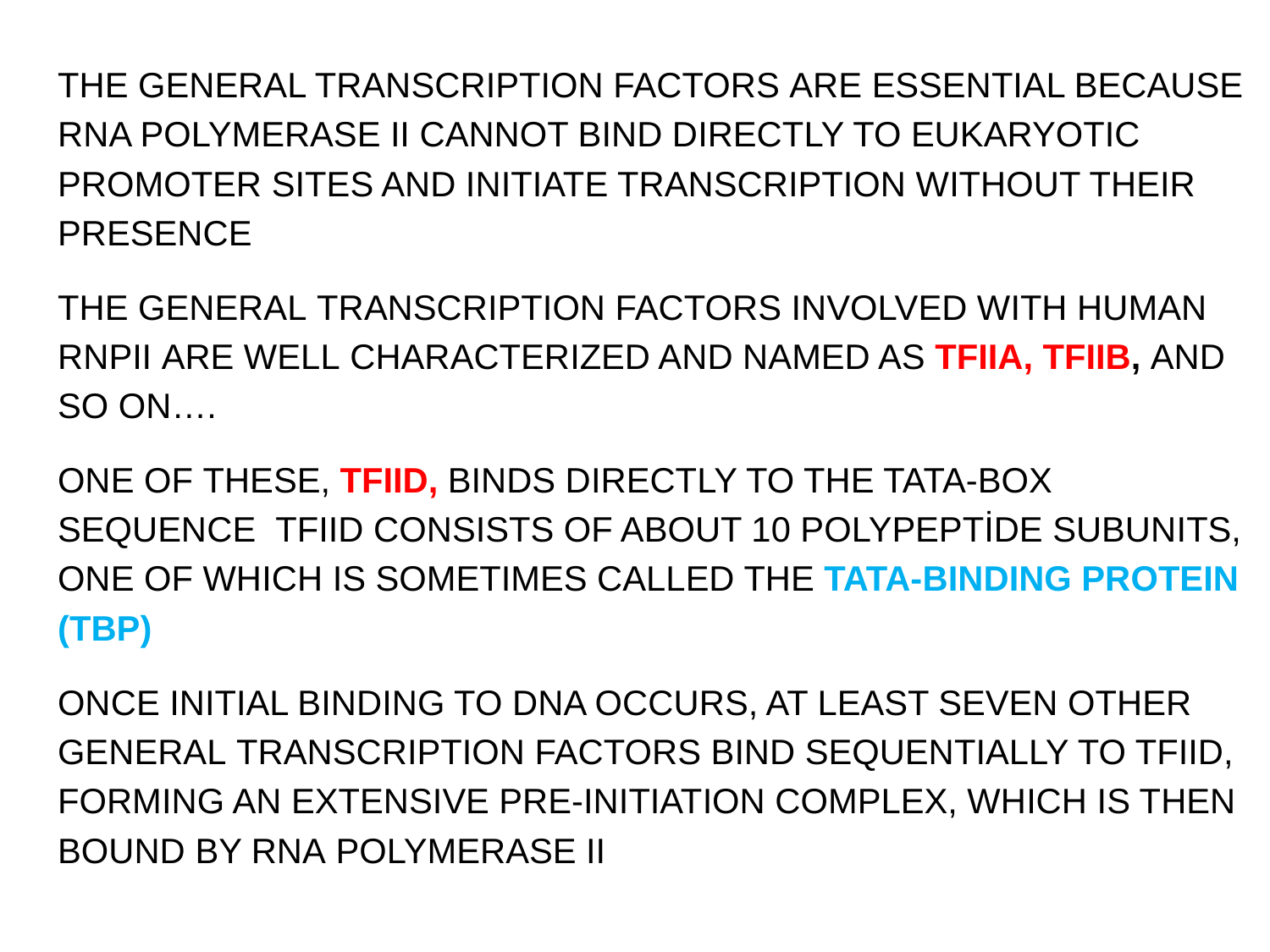

THE GENERAL TRANSCRIPTION FACTORS ARE ESSENTIAL BECAUSE
RNA POLYMERASE II CANNOT BIND DIRECTLY TO EUKARYOTIC
PROMOTER SITES AND INITIATE TRANSCRIPTION WITHOUT THEIR
PRESENCE

THE GENERAL TRANSCRIPTION FACTORS INVOLVED WITH HUMAN
RNPII ARE WELL CHARACTERIZED AND NAMED AS TFIIA, TFIIB, AND
SO ON….

ONE OF THESE, TFIID, BINDS DIRECTLY TO THE TATA-BOX
SEQUENCE  TFIID CONSISTS OF ABOUT 10 POLYPEPTİDE SUBUNITS,
ONE OF WHICH IS SOMETIMES CALLED THE TATA-BINDING PROTEIN
(TBP)

ONCE INITIAL BINDING TO DNA OCCURS, AT LEAST SEVEN OTHER
GENERAL TRANSCRIPTION FACTORS BIND SEQUENTIALLY TO TFIID,
FORMING AN EXTENSIVE PRE-INITIATION COMPLEX, WHICH IS THEN
BOUND BY RNA POLYMERASE II